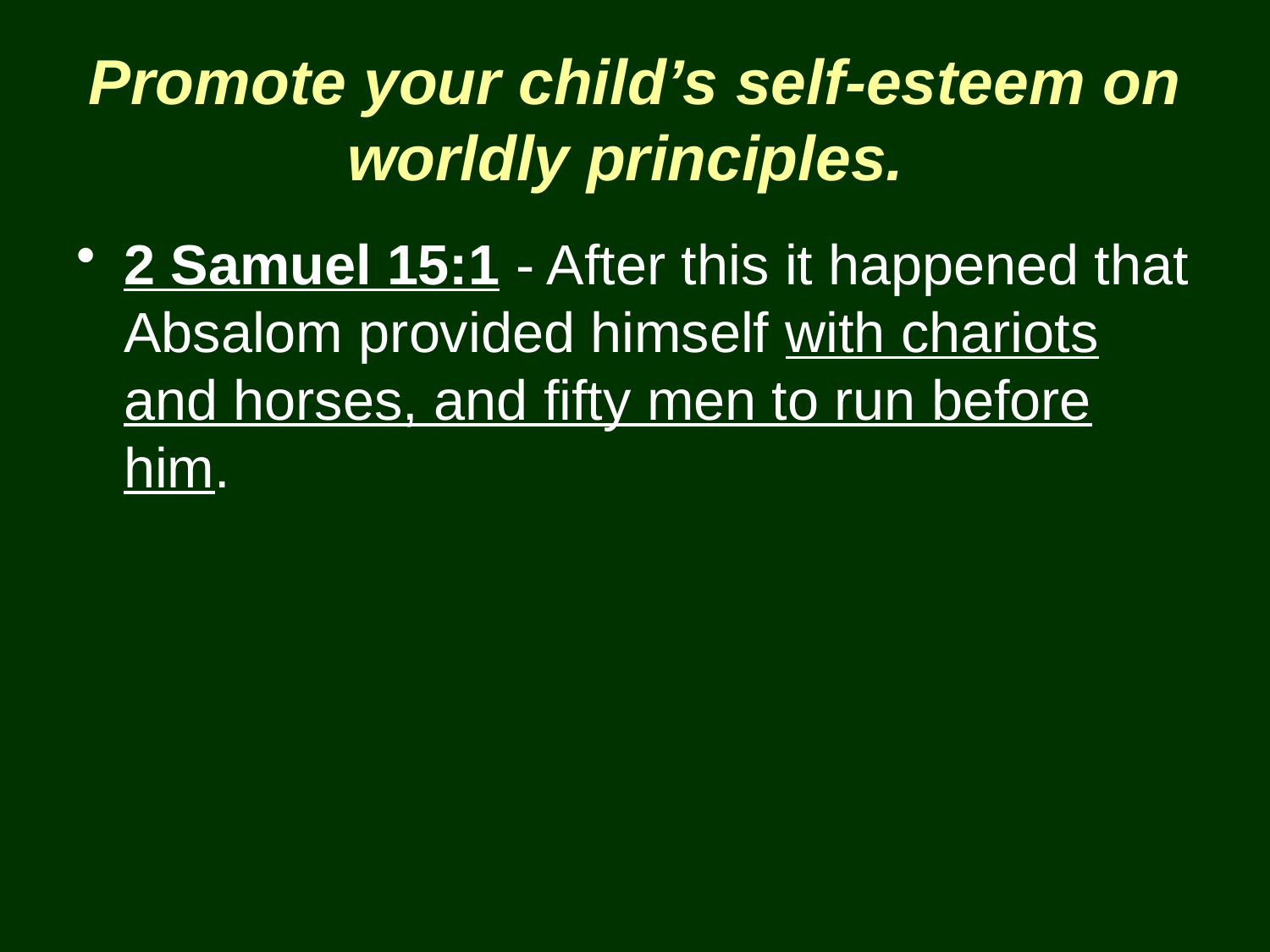

# Promote your child’s self-esteem on worldly principles.
2 Samuel 15:1 - After this it happened that Absalom provided himself with chariots and horses, and fifty men to run before him.